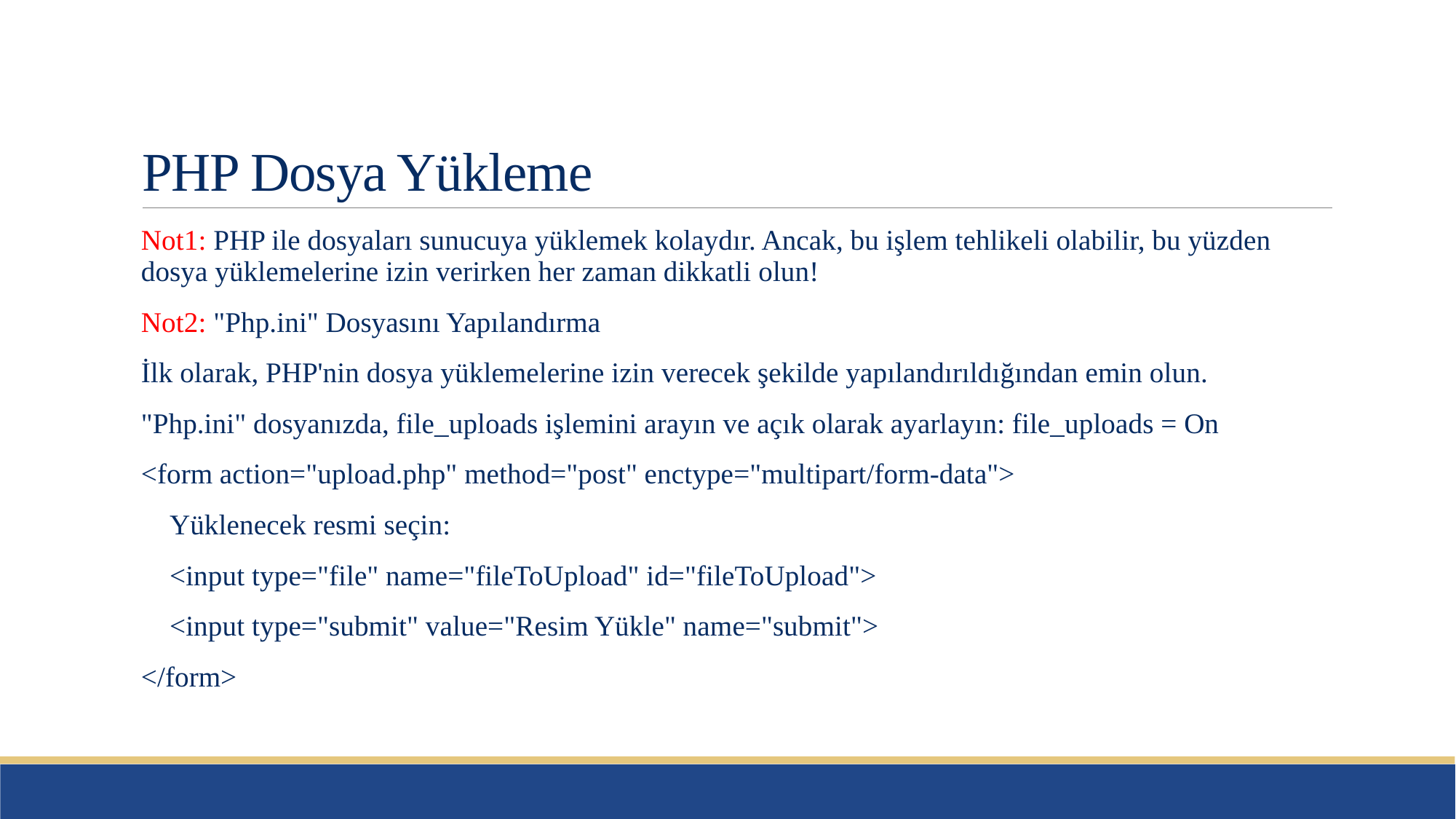

# PHP Dosya Yükleme
Not1: PHP ile dosyaları sunucuya yüklemek kolaydır. Ancak, bu işlem tehlikeli olabilir, bu yüzden dosya yüklemelerine izin verirken her zaman dikkatli olun!
Not2: "Php.ini" Dosyasını Yapılandırma
İlk olarak, PHP'nin dosya yüklemelerine izin verecek şekilde yapılandırıldığından emin olun.
"Php.ini" dosyanızda, file_uploads işlemini arayın ve açık olarak ayarlayın: file_uploads = On
<form action="upload.php" method="post" enctype="multipart/form-data">
    Yüklenecek resmi seçin:
    <input type="file" name="fileToUpload" id="fileToUpload">
    <input type="submit" value="Resim Yükle" name="submit">
</form>